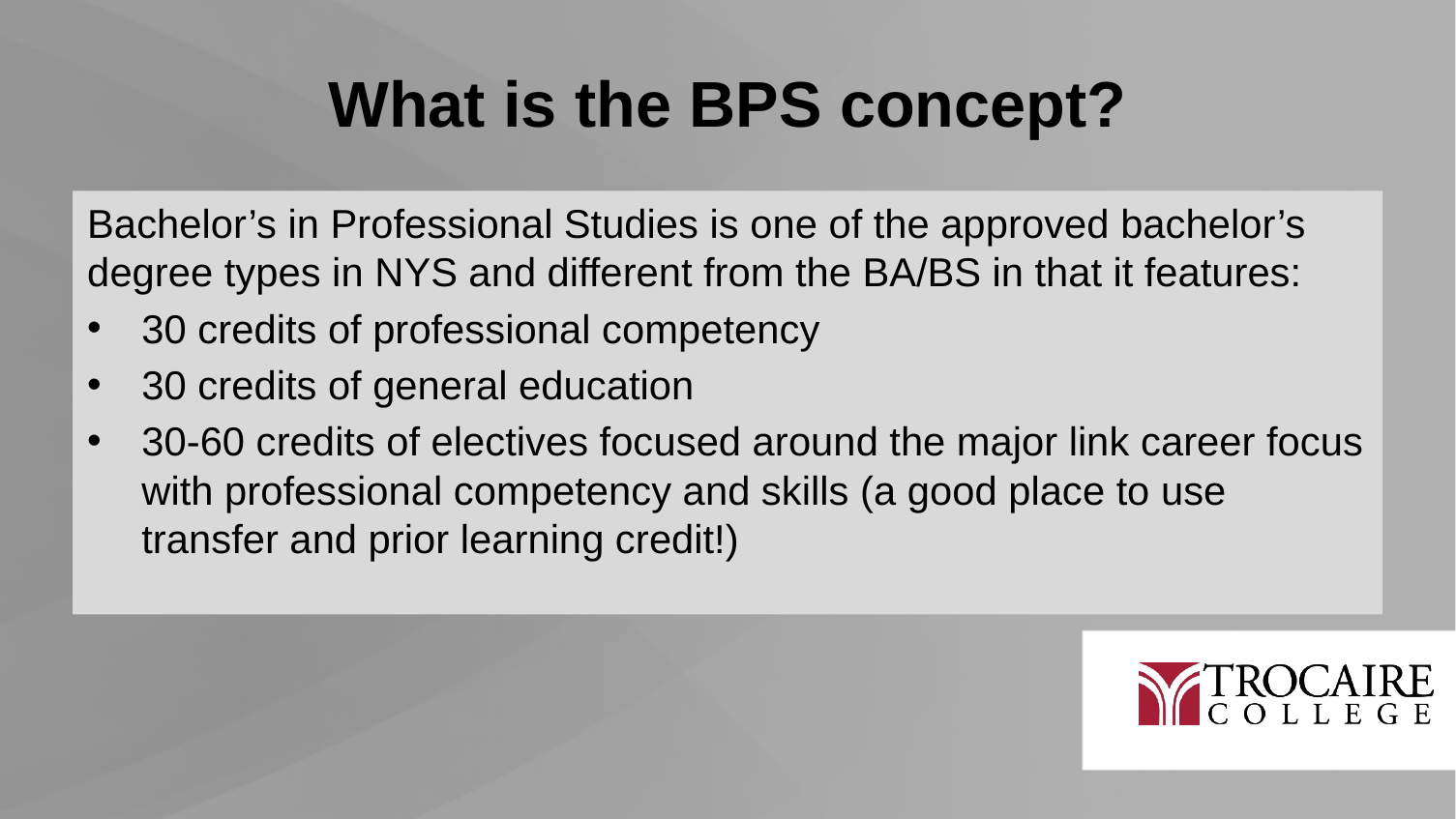

# What is the BPS concept?
Bachelor’s in Professional Studies is one of the approved bachelor’s degree types in NYS and different from the BA/BS in that it features:
30 credits of professional competency
30 credits of general education
30-60 credits of electives focused around the major link career focus with professional competency and skills (a good place to use transfer and prior learning credit!)